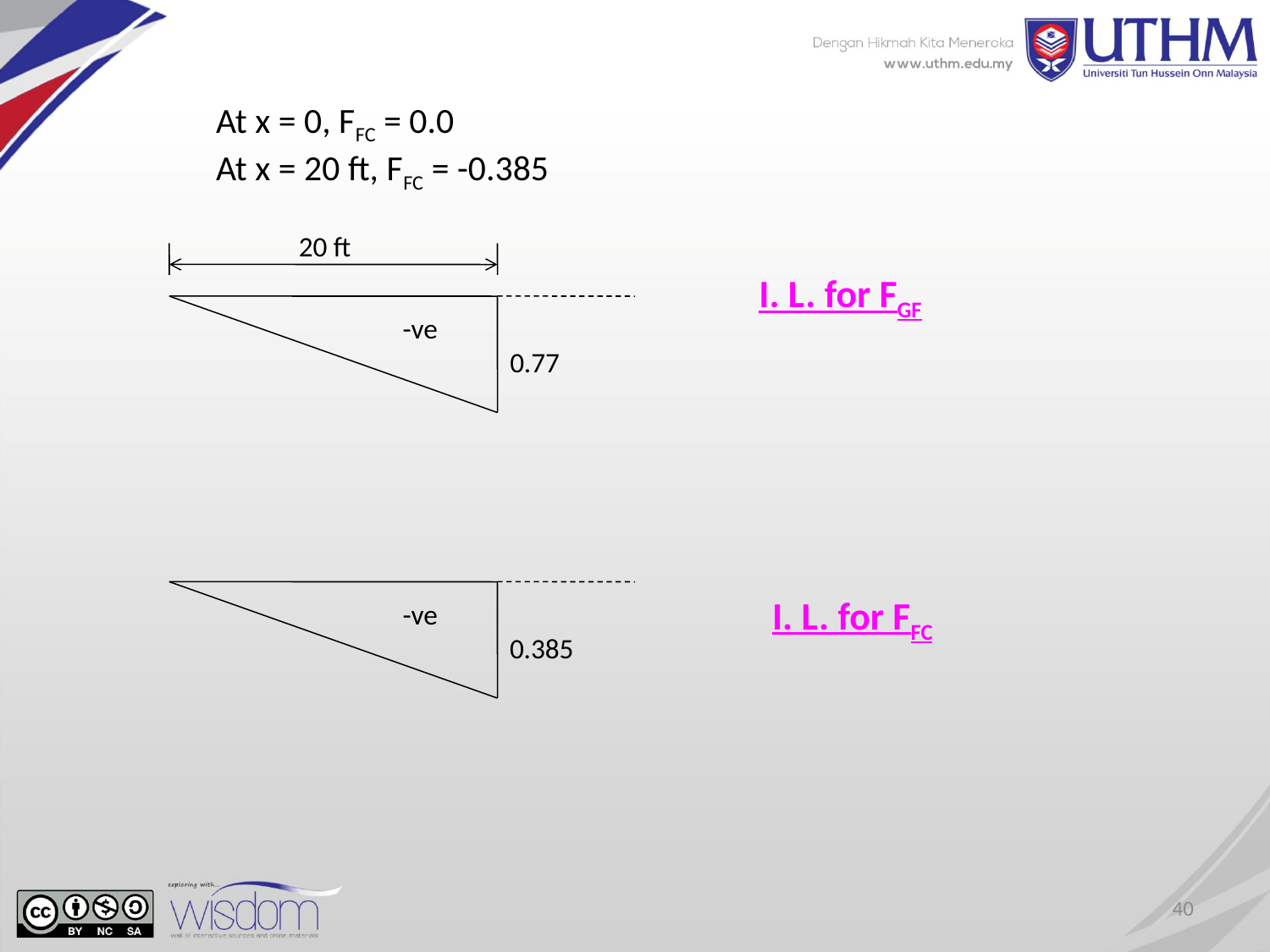

At x = 0, FFC = 0.0
At x = 20 ft, FFC = -0.385
20 ft

I. L. for FGF

-ve
0.77

I. L. for FFC
-ve
0.385
40